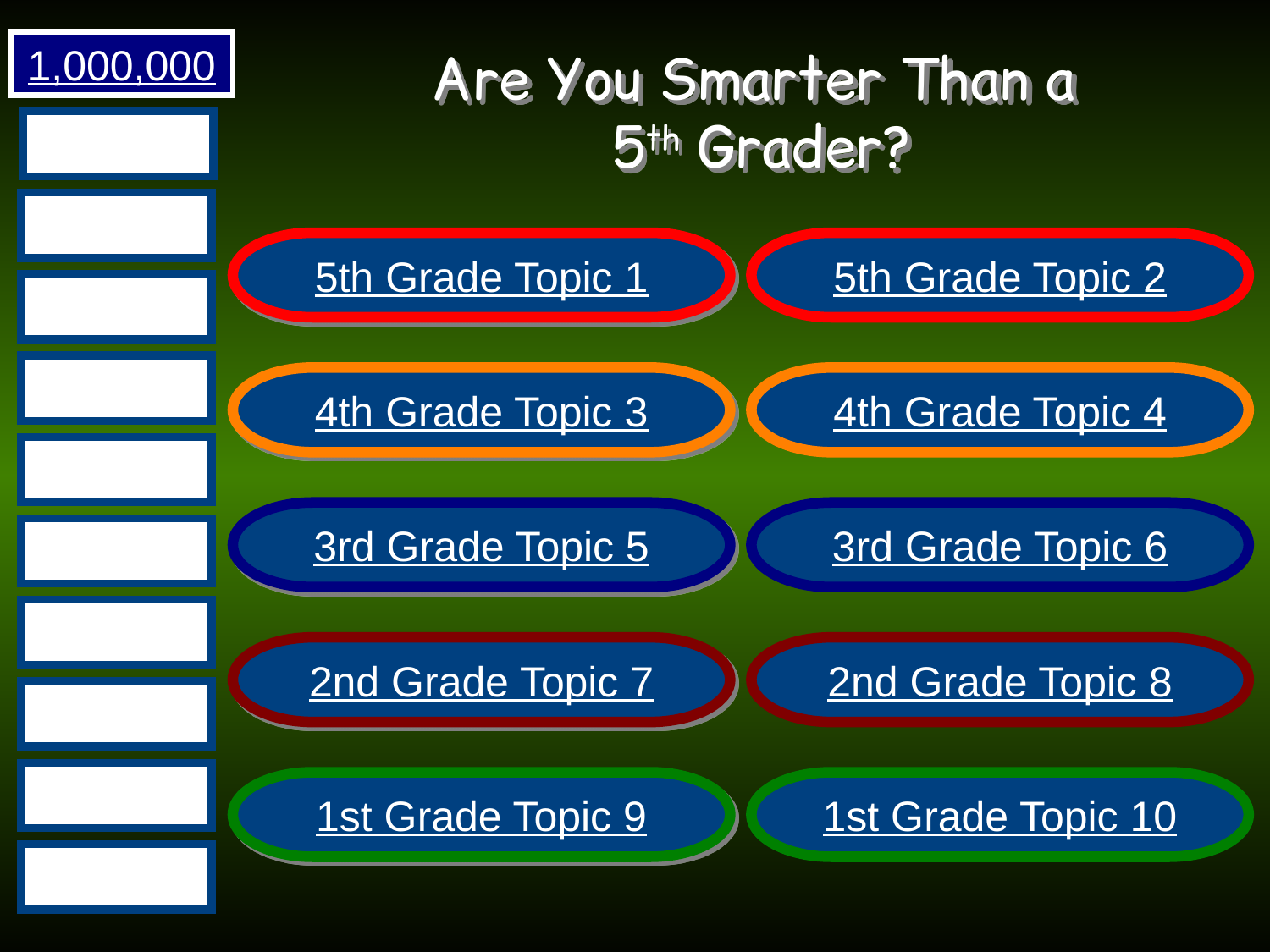

1,000,000
# Are You Smarter Than a 5th Grader?
500,000
300,000
5th Grade Topic 1
5th Grade Topic 2
175,000
100,000
4th Grade Topic 3
4th Grade Topic 4
50,000
3rd Grade Topic 5
3rd Grade Topic 6
25,000
10,000
2nd Grade Topic 7
2nd Grade Topic 8
5,000
2,000
1st Grade Topic 9
1st Grade Topic 10
1,000